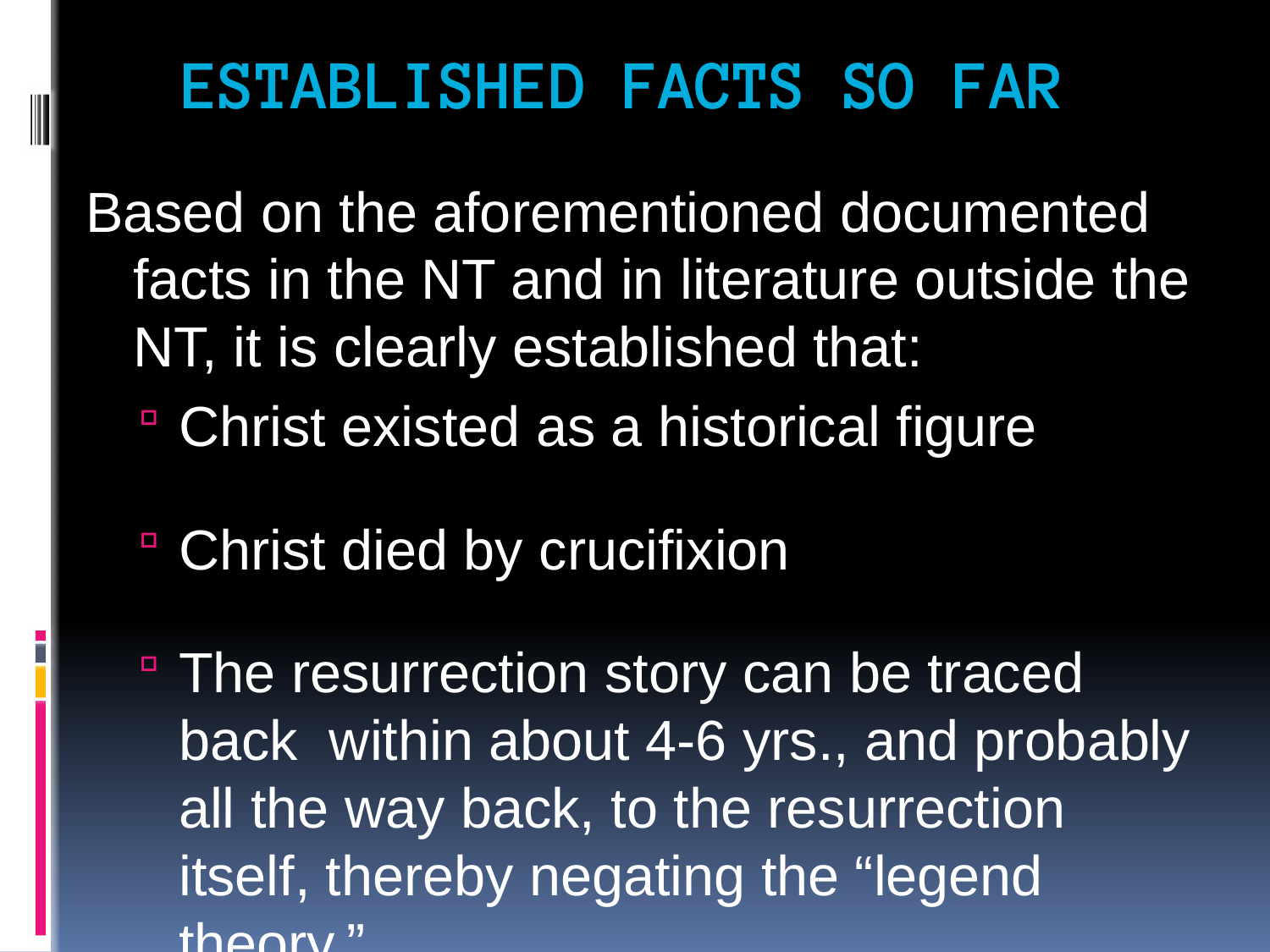

# ESTABLISHED FACTS SO FAR

Based on the aforementioned documented facts in the NT and in literature outside the NT, it is clearly established that:
Christ existed as a historical figure

Christ died by crucifixion

The resurrection story can be traced back  within about 4-6 yrs., and probably all the way back, to the resurrection itself, thereby negating the “legend theory.”